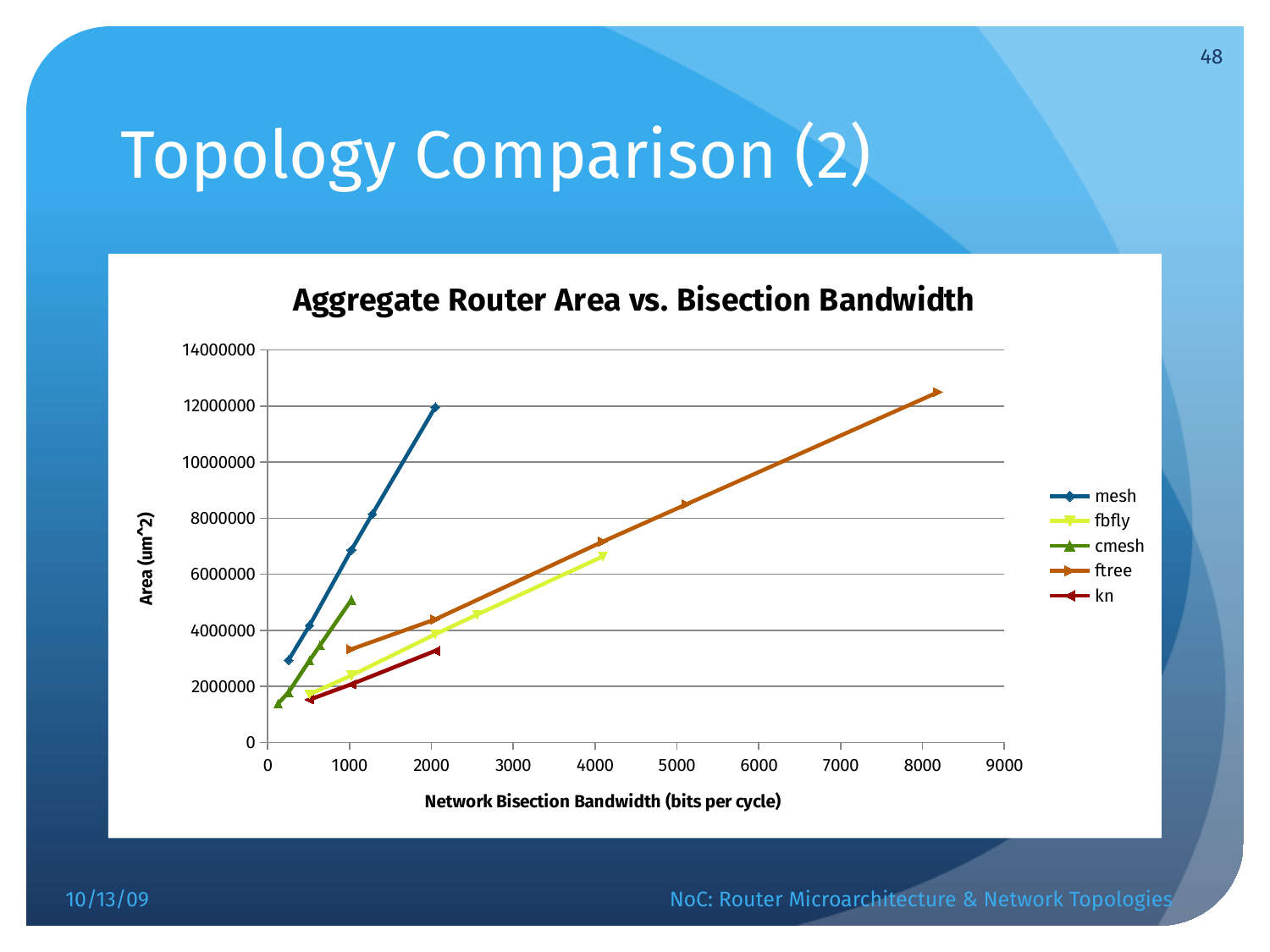

48
# Topology Comparison (2)

### Chart: Aggregate Router Area vs. Bisection Bandwidth

| Category |  |  |  |  |  |
|---|---|---|---|---|---|
10/13/09
NoC: Router Microarchitecture & Network Topologies